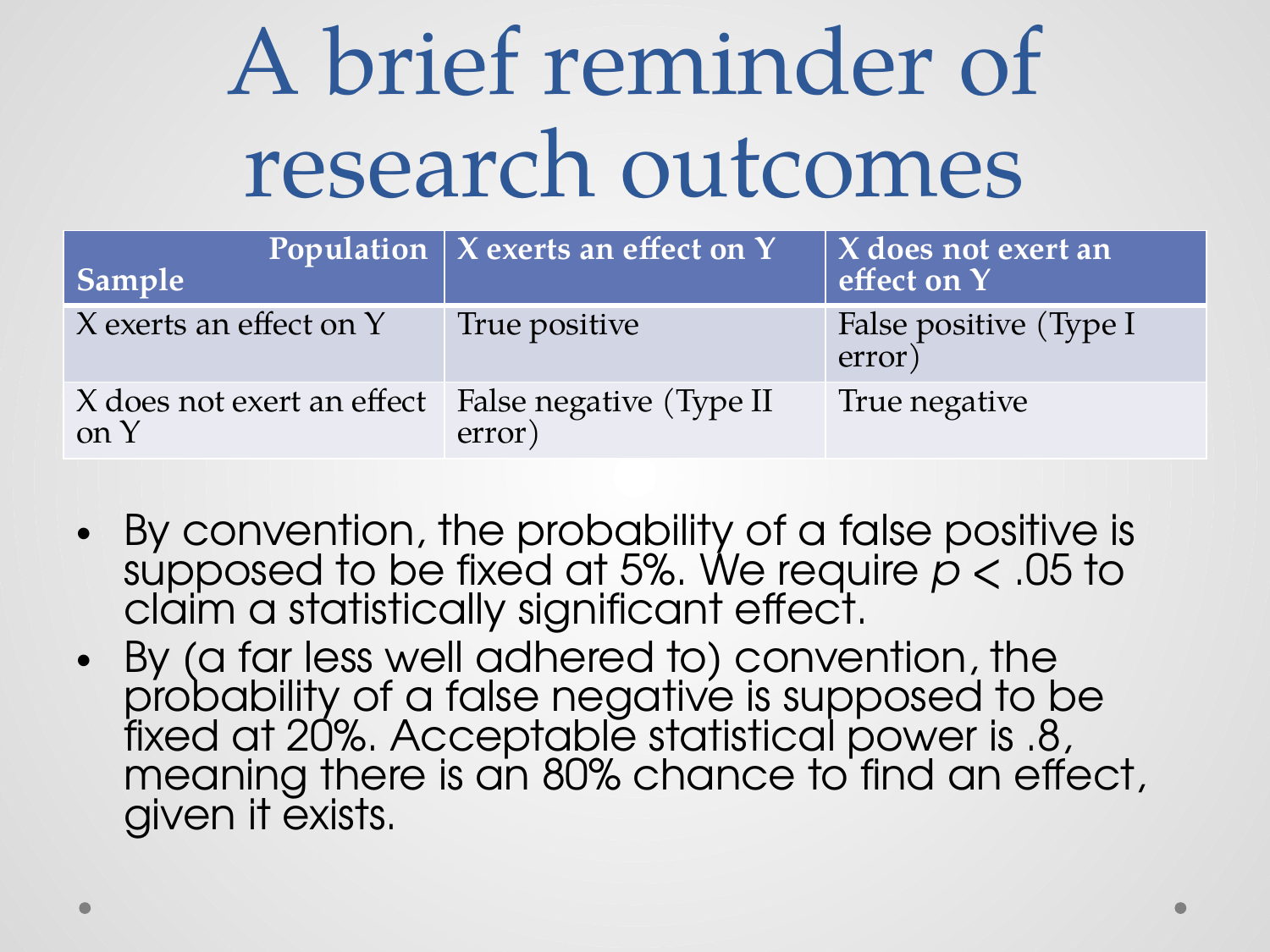

# A brief reminder of research outcomes
| Population Sample | X exerts an effect on Y | X does not exert an effect on Y |
| --- | --- | --- |
| X exerts an effect on Y | True positive | False positive (Type I error) |
| X does not exert an effect on Y | False negative (Type II error) | True negative |
By convention, the probability of a false positive is supposed to be fixed at 5%. We require p < .05 to claim a statistically significant effect.
By (a far less well adhered to) convention, the probability of a false negative is supposed to be fixed at 20%. Acceptable statistical power is .8, meaning there is an 80% chance to find an effect, given it exists.